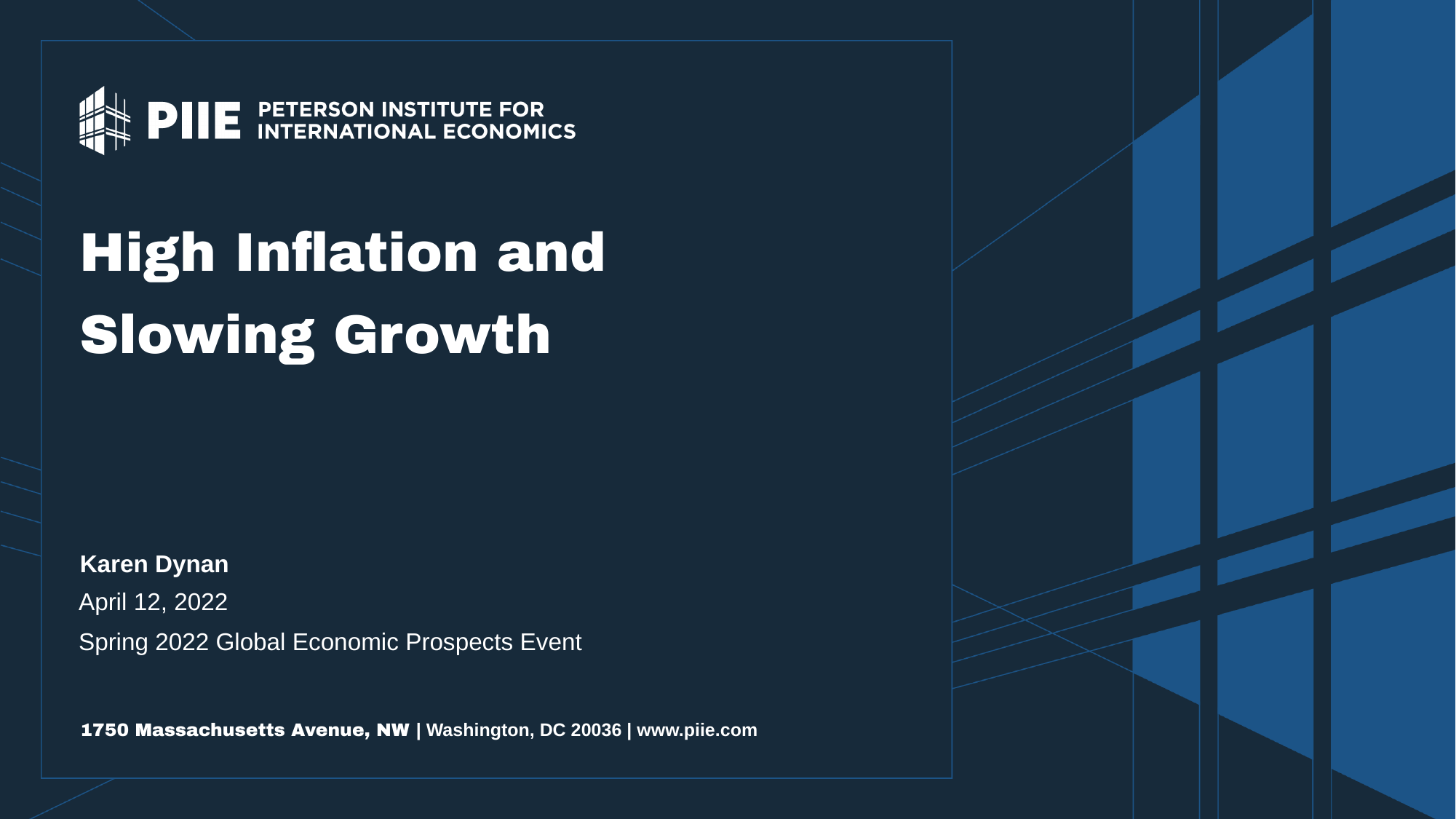

# High Inflation and Slowing Growth
Click to add text
Karen Dynan
April 12, 2022
Spring 2022 Global Economic Prospects Event